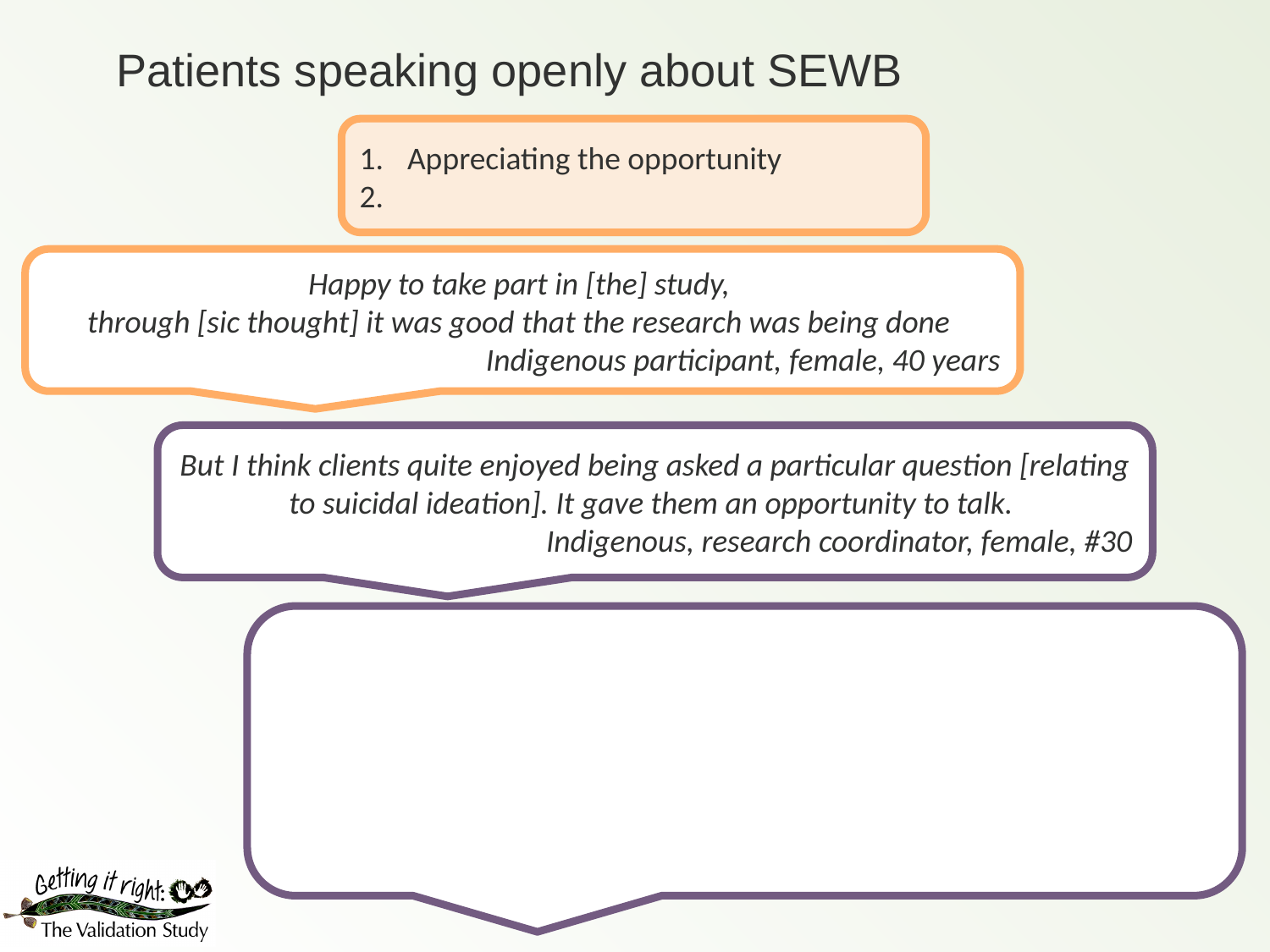

# Patients speaking openly about SEWB
Appreciating the opportunity

Happy to take part in [the] study,
through [sic thought] it was good that the research was being done
Indigenous participant, female, 40 years

But I think clients quite enjoyed being asked a particular question [relating to suicidal ideation]. It gave them an opportunity to talk.
Indigenous, research coordinator, female, #30